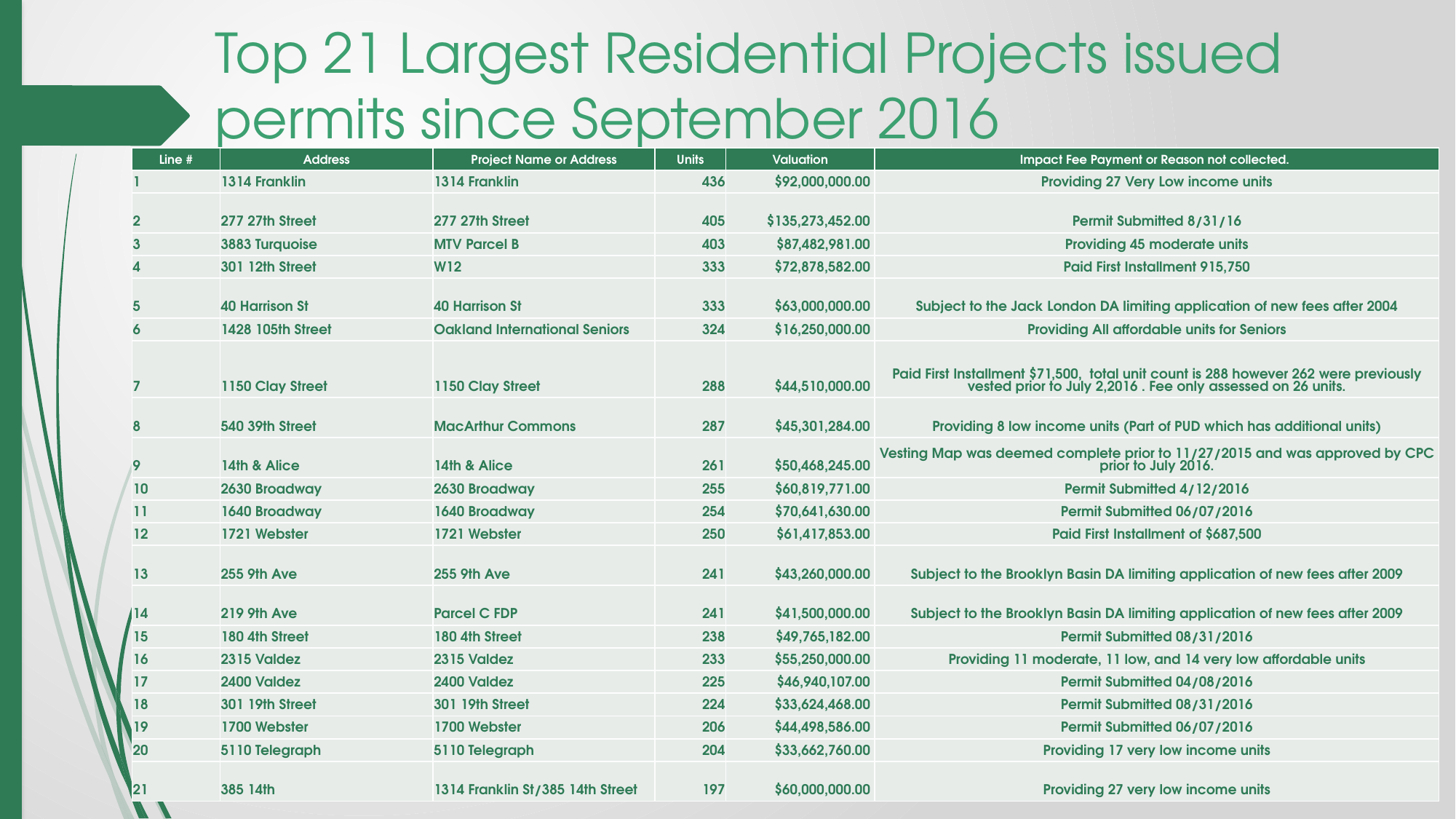

# Top 21 Largest Residential Projects issued permits since September 2016
| Line # | Address | Project Name or Address | Units | Valuation | Impact Fee Payment or Reason not collected. |
| --- | --- | --- | --- | --- | --- |
| 1 | 1314 Franklin | 1314 Franklin | 436 | $92,000,000.00 | Providing 27 Very Low income units |
| 2 | 277 27th Street | 277 27th Street | 405 | $135,273,452.00 | Permit Submitted 8/31/16 |
| 3 | 3883 Turquoise | MTV Parcel B | 403 | $87,482,981.00 | Providing 45 moderate units |
| 4 | 301 12th Street | W12 | 333 | $72,878,582.00 | Paid First Installment 915,750 |
| 5 | 40 Harrison St | 40 Harrison St | 333 | $63,000,000.00 | Subject to the Jack London DA limiting application of new fees after 2004 |
| 6 | 1428 105th Street | Oakland International Seniors | 324 | $16,250,000.00 | Providing All affordable units for Seniors |
| 7 | 1150 Clay Street | 1150 Clay Street | 288 | $44,510,000.00 | Paid First Installment $71,500, total unit count is 288 however 262 were previously vested prior to July 2,2016 . Fee only assessed on 26 units. |
| 8 | 540 39th Street | MacArthur Commons | 287 | $45,301,284.00 | Providing 8 low income units (Part of PUD which has additional units) |
| 9 | 14th & Alice | 14th & Alice | 261 | $50,468,245.00 | Vesting Map was deemed complete prior to 11/27/2015 and was approved by CPC prior to July 2016. |
| 10 | 2630 Broadway | 2630 Broadway | 255 | $60,819,771.00 | Permit Submitted 4/12/2016 |
| 11 | 1640 Broadway | 1640 Broadway | 254 | $70,641,630.00 | Permit Submitted 06/07/2016 |
| 12 | 1721 Webster | 1721 Webster | 250 | $61,417,853.00 | Paid First Installment of $687,500 |
| 13 | 255 9th Ave | 255 9th Ave | 241 | $43,260,000.00 | Subject to the Brooklyn Basin DA limiting application of new fees after 2009 |
| 14 | 219 9th Ave | Parcel C FDP | 241 | $41,500,000.00 | Subject to the Brooklyn Basin DA limiting application of new fees after 2009 |
| 15 | 180 4th Street | 180 4th Street | 238 | $49,765,182.00 | Permit Submitted 08/31/2016 |
| 16 | 2315 Valdez | 2315 Valdez | 233 | $55,250,000.00 | Providing 11 moderate, 11 low, and 14 very low affordable units |
| 17 | 2400 Valdez | 2400 Valdez | 225 | $46,940,107.00 | Permit Submitted 04/08/2016 |
| 18 | 301 19th Street | 301 19th Street | 224 | $33,624,468.00 | Permit Submitted 08/31/2016 |
| 19 | 1700 Webster | 1700 Webster | 206 | $44,498,586.00 | Permit Submitted 06/07/2016 |
| 20 | 5110 Telegraph | 5110 Telegraph | 204 | $33,662,760.00 | Providing 17 very low income units |
| 21 | 385 14th | 1314 Franklin St/385 14th Street | 197 | $60,000,000.00 | Providing 27 very low income units |